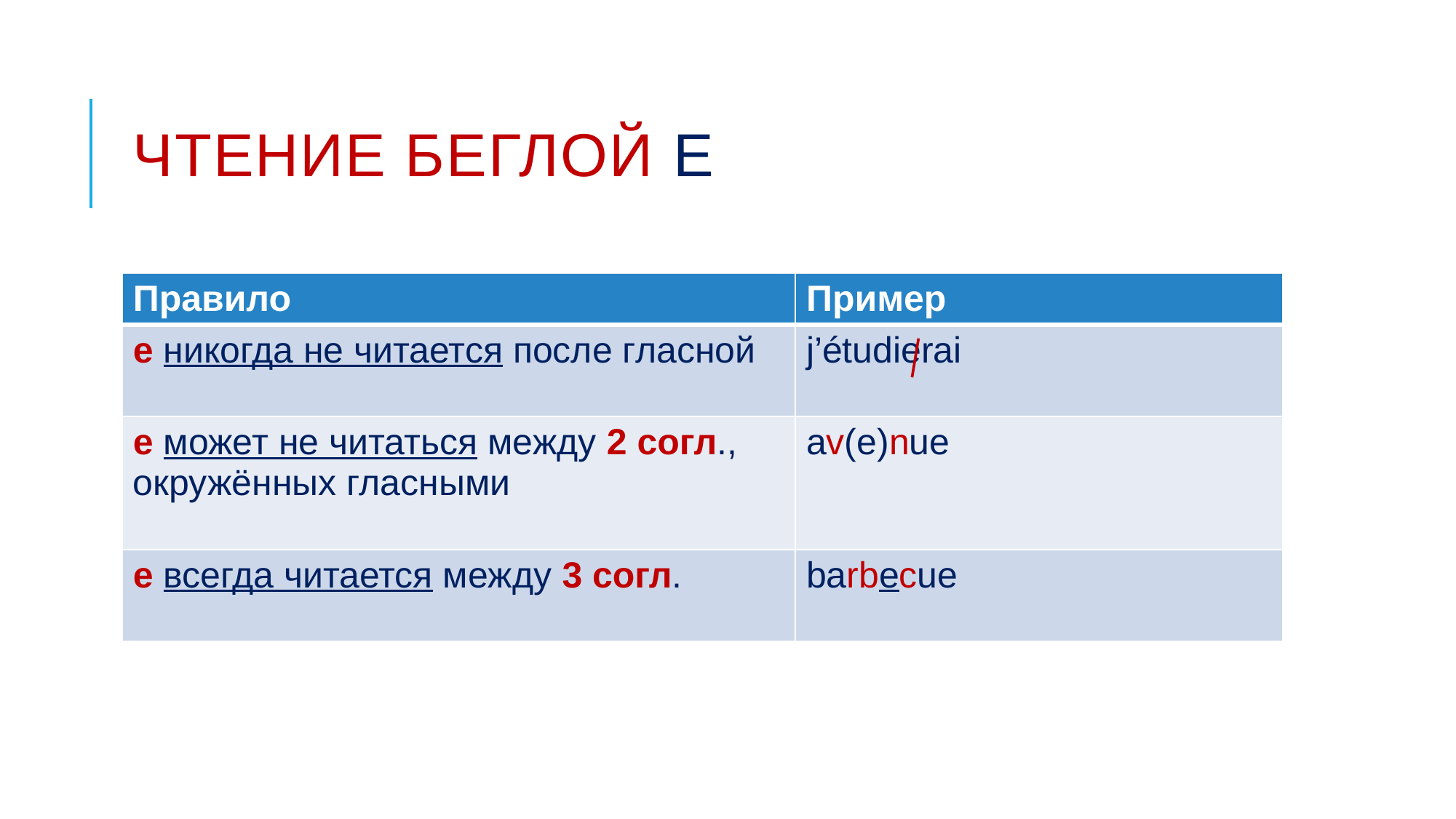

# Чтение беглой e
| Правило | Пример |
| --- | --- |
| е никогда не читается после гласной | j’étudierai |
| e может не читаться между 2 согл., окружённых гласными | av(e)nue |
| e всегда читается между 3 согл. | barbecue |